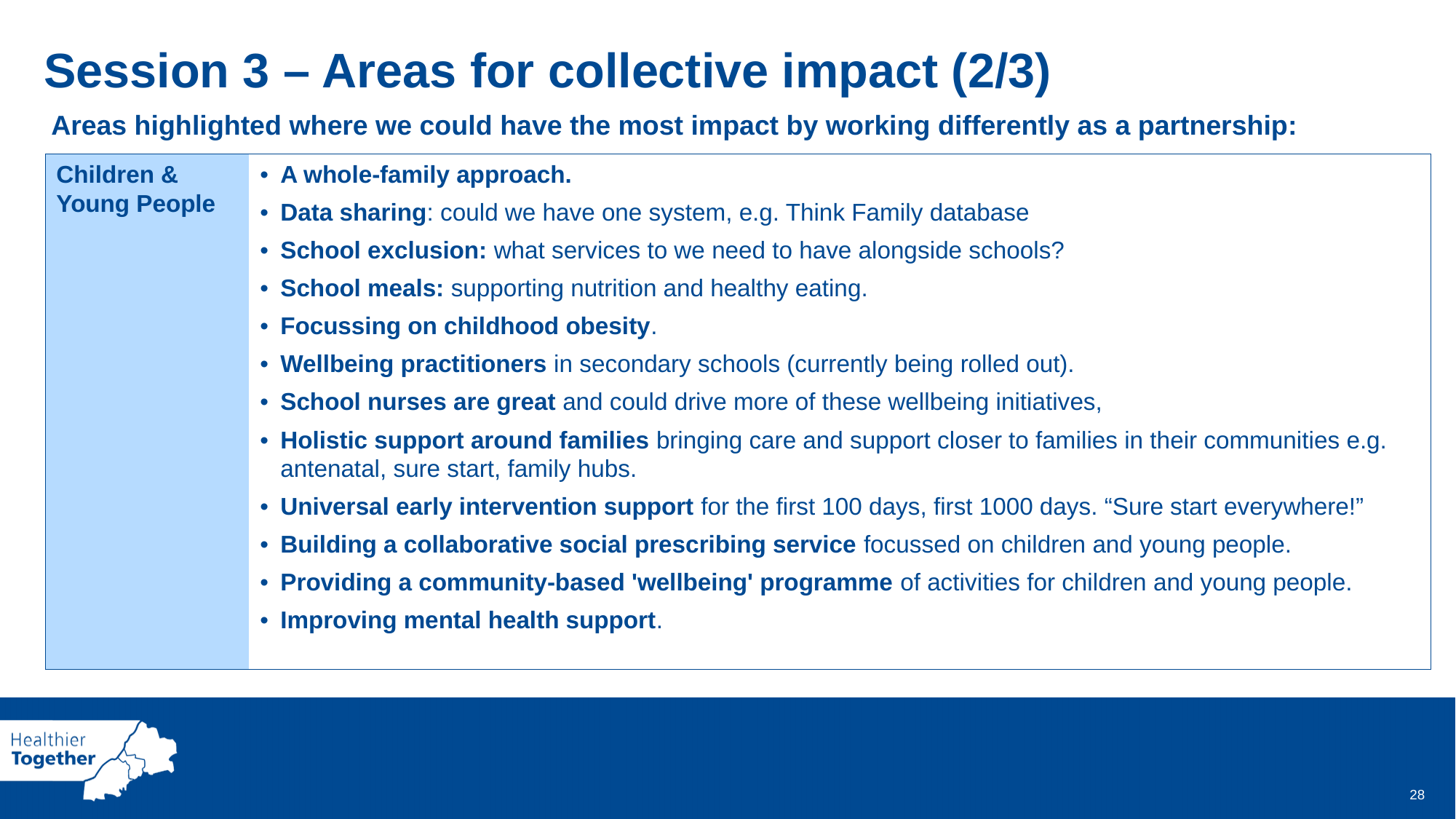

Session 3 – Areas for collective impact (2/3)
Areas highlighted where we could have the most impact by working differently as a partnership:

| Children & Young People | A whole-family approach. Data sharing: could we have one system, e.g. Think Family database School exclusion: what services to we need to have alongside schools? School meals: supporting nutrition and healthy eating. Focussing on childhood obesity. Wellbeing practitioners in secondary schools (currently being rolled out). School nurses are great and could drive more of these wellbeing initiatives, Holistic support around families bringing care and support closer to families in their communities e.g. antenatal, sure start, family hubs. Universal early intervention support for the first 100 days, first 1000 days. “Sure start everywhere!” Building a collaborative social prescribing service focussed on children and young people. Providing a community-based 'wellbeing' programme of activities for children and young people. Improving mental health support. |
| --- | --- |
28